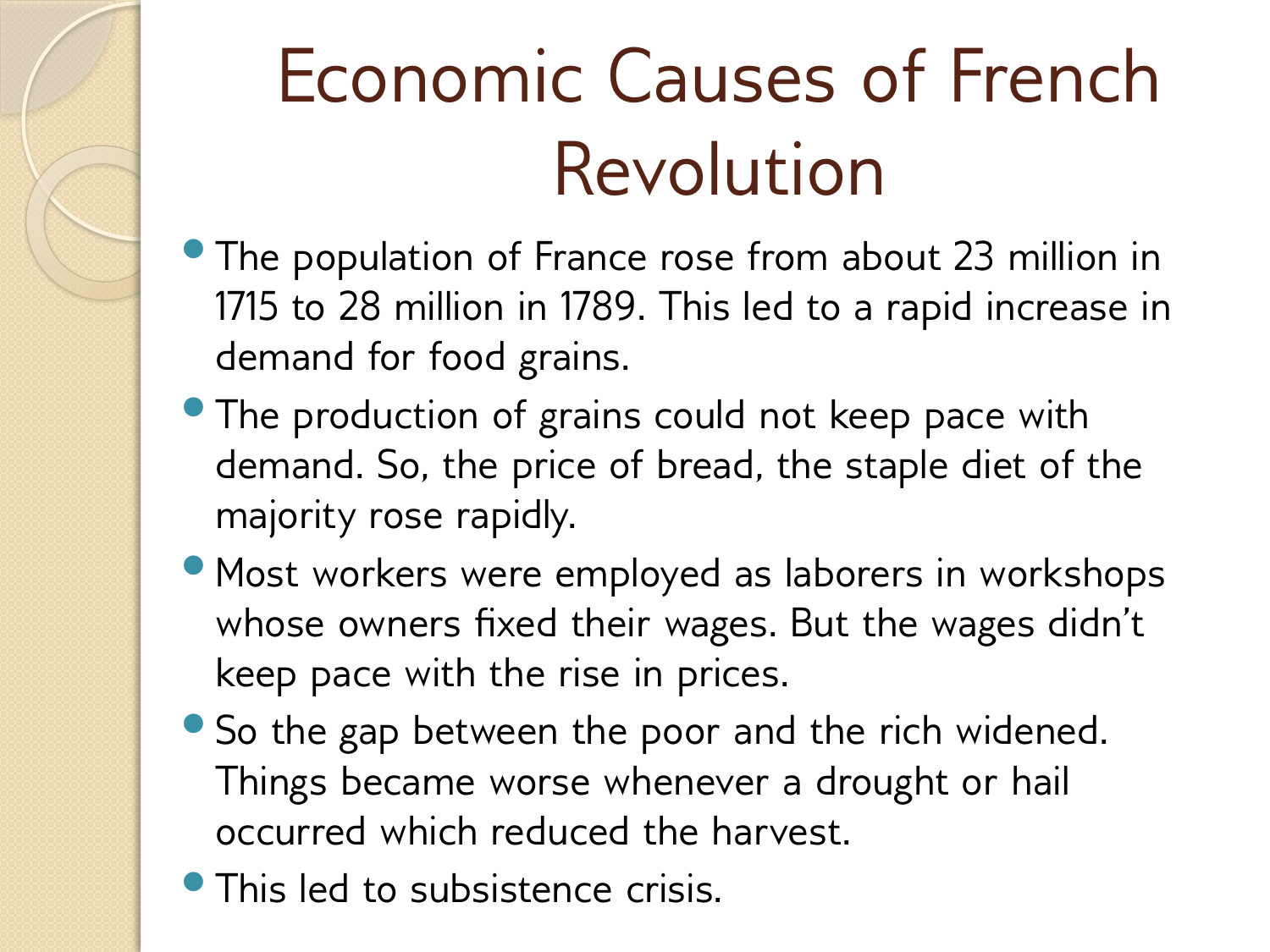

# Economic Causes of French Revolution
The population of France rose from about 23 million in 1715 to 28 million in 1789. This led to a rapid increase in demand for food grains.
The production of grains could not keep pace with demand. So, the price of bread, the staple diet of the majority rose rapidly.
Most workers were employed as laborers in workshops whose owners fixed their wages. But the wages didn’t keep pace with the rise in prices.
So the gap between the poor and the rich widened. Things became worse whenever a drought or hail occurred which reduced the harvest.
This led to subsistence crisis.